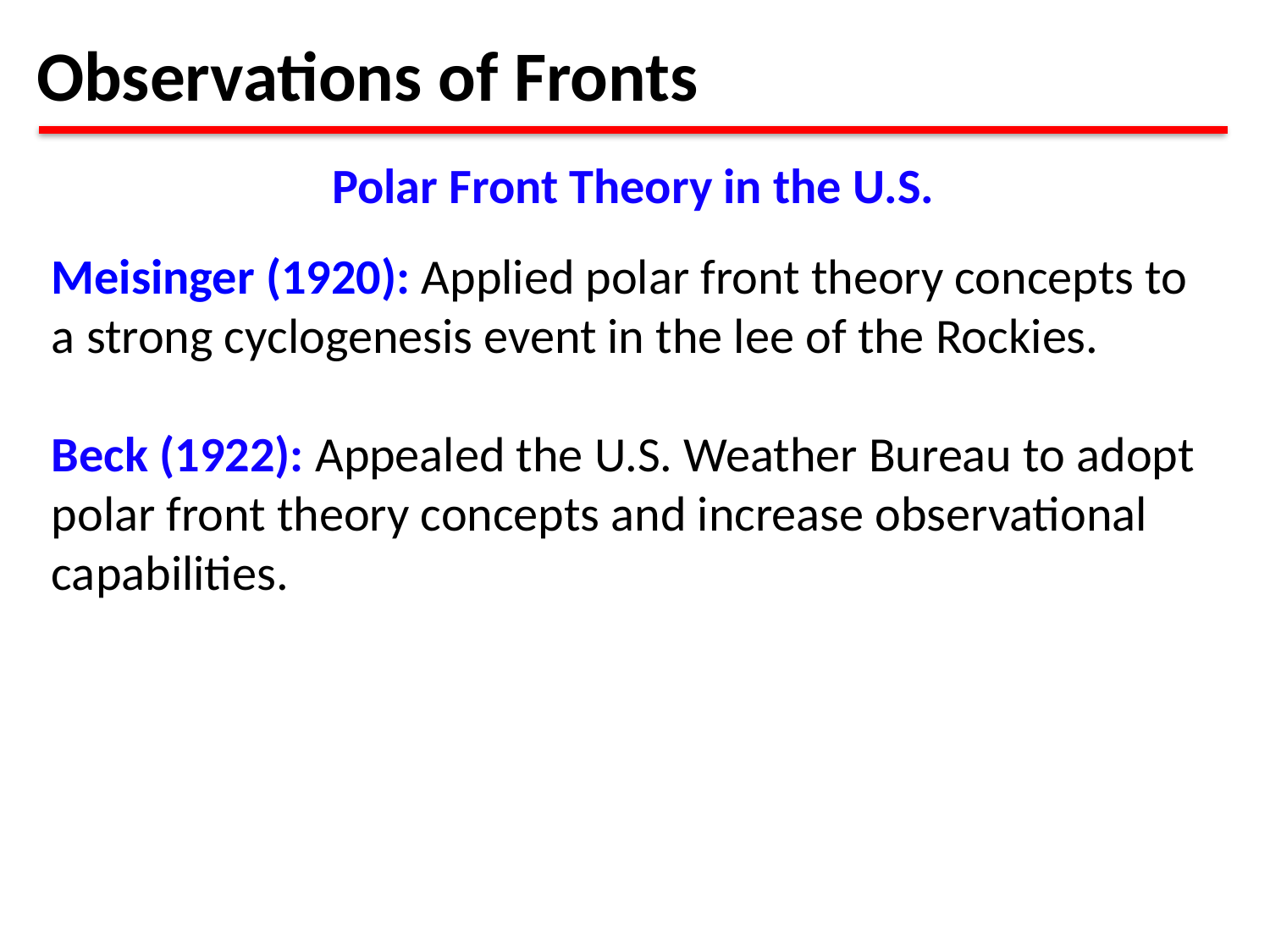

Observations of Fronts
Polar Front Theory in the U.S.
Meisinger (1920): Applied polar front theory concepts to a strong cyclogenesis event in the lee of the Rockies.

Beck (1922): Appealed the U.S. Weather Bureau to adopt polar front theory concepts and increase observational capabilities.